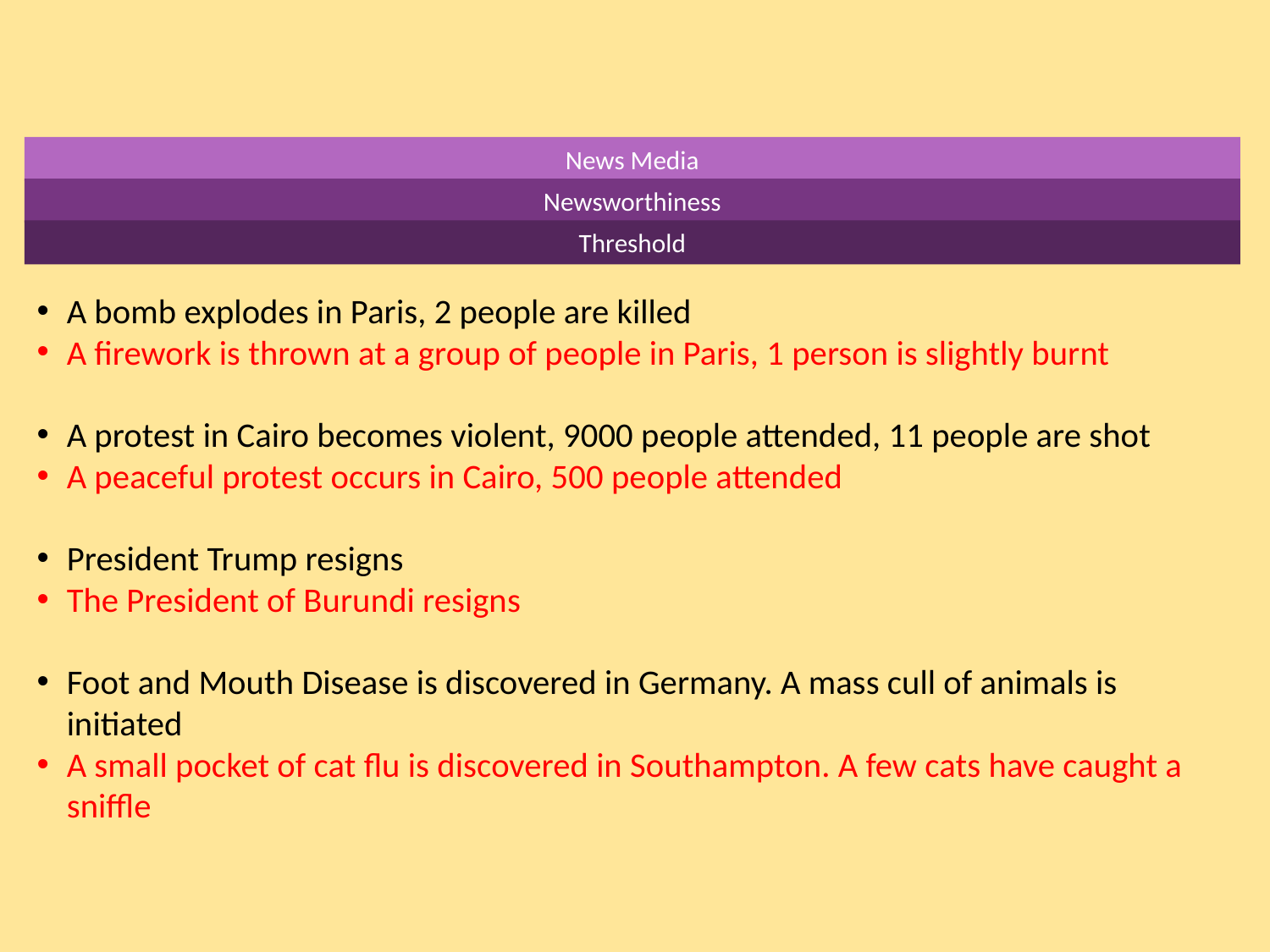

News Media
Newsworthiness
Threshold
A bomb explodes in Paris, 2 people are killed
A firework is thrown at a group of people in Paris, 1 person is slightly burnt

A protest in Cairo becomes violent, 9000 people attended, 11 people are shot
A peaceful protest occurs in Cairo, 500 people attended

President Trump resigns
The President of Burundi resigns

Foot and Mouth Disease is discovered in Germany. A mass cull of animals is initiated
A small pocket of cat flu is discovered in Southampton. A few cats have caught a sniffle